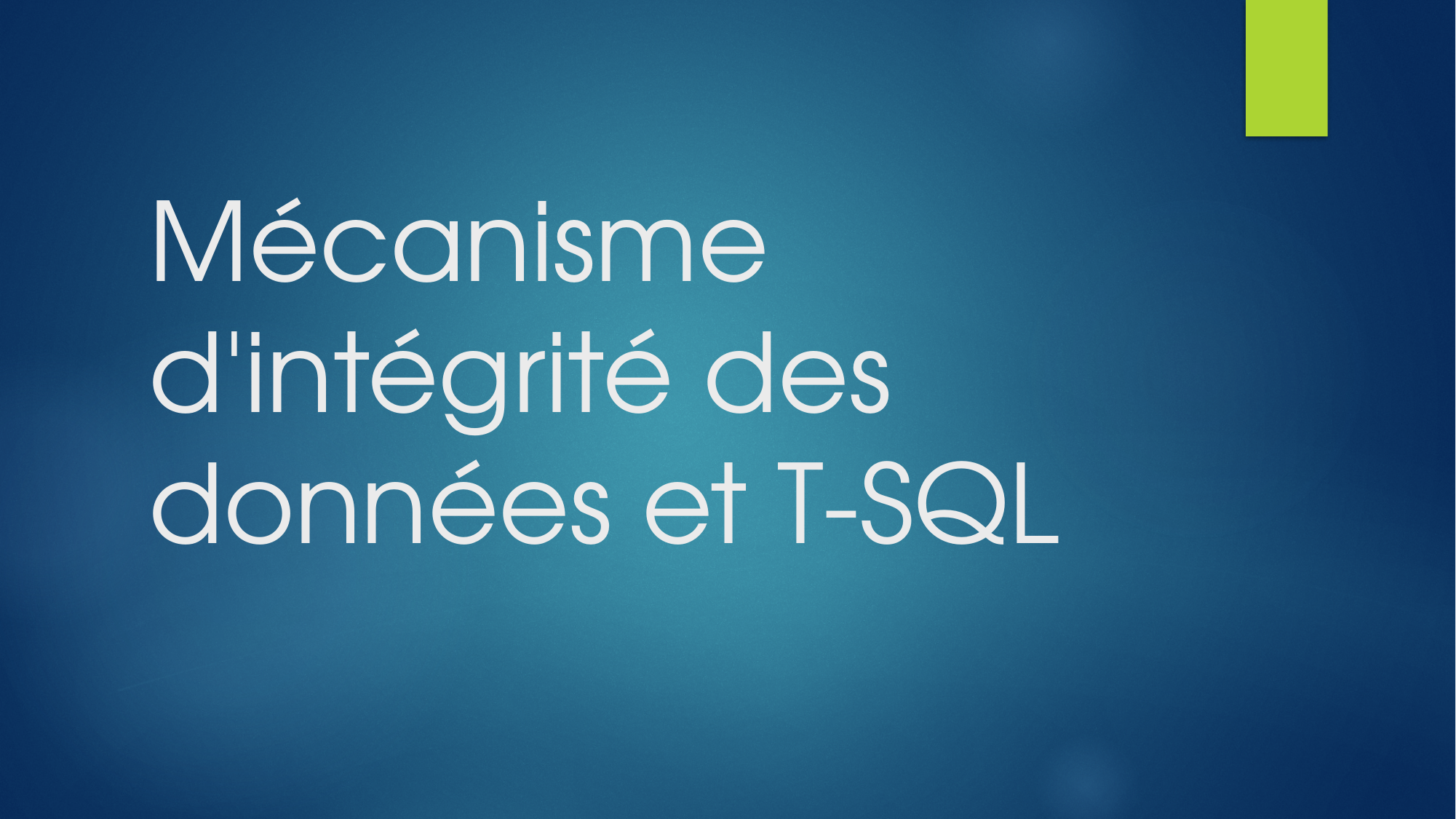

# Mécanisme d'intégrité des données et T-SQL